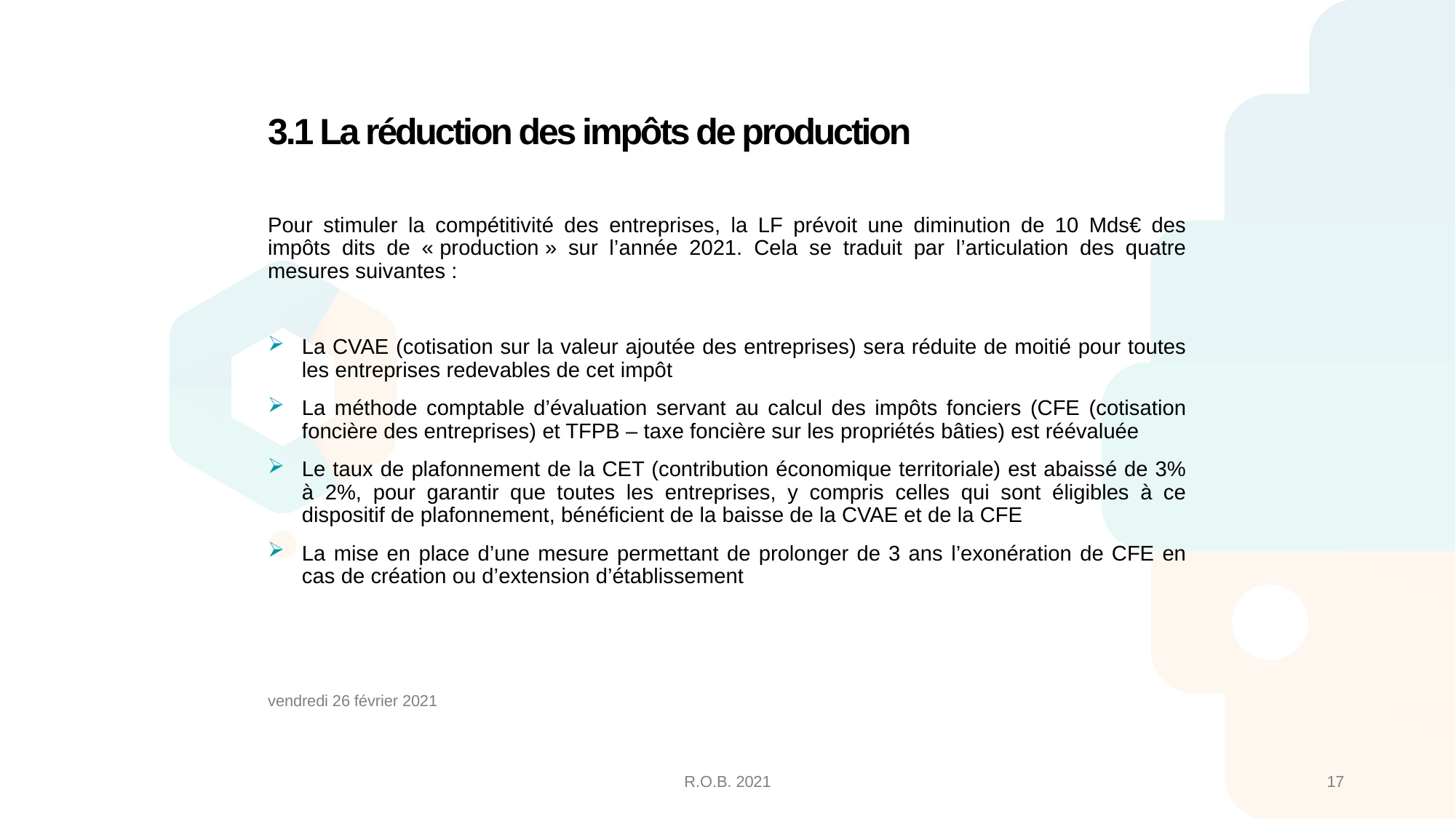

# 3.1 La réduction des impôts de production
Pour stimuler la compétitivité des entreprises, la LF prévoit une diminution de 10 Mds€ des impôts dits de « production » sur l’année 2021. Cela se traduit par l’articulation des quatre mesures suivantes :

La CVAE (cotisation sur la valeur ajoutée des entreprises) sera réduite de moitié pour toutes les entreprises redevables de cet impôt
La méthode comptable d’évaluation servant au calcul des impôts fonciers (CFE (cotisation foncière des entreprises) et TFPB – taxe foncière sur les propriétés bâties) est réévaluée
Le taux de plafonnement de la CET (contribution économique territoriale) est abaissé de 3% à 2%, pour garantir que toutes les entreprises, y compris celles qui sont éligibles à ce dispositif de plafonnement, bénéficient de la baisse de la CVAE et de la CFE
La mise en place d’une mesure permettant de prolonger de 3 ans l’exonération de CFE en cas de création ou d’extension d’établissement
vendredi 26 février 2021
R.O.B. 2021
17